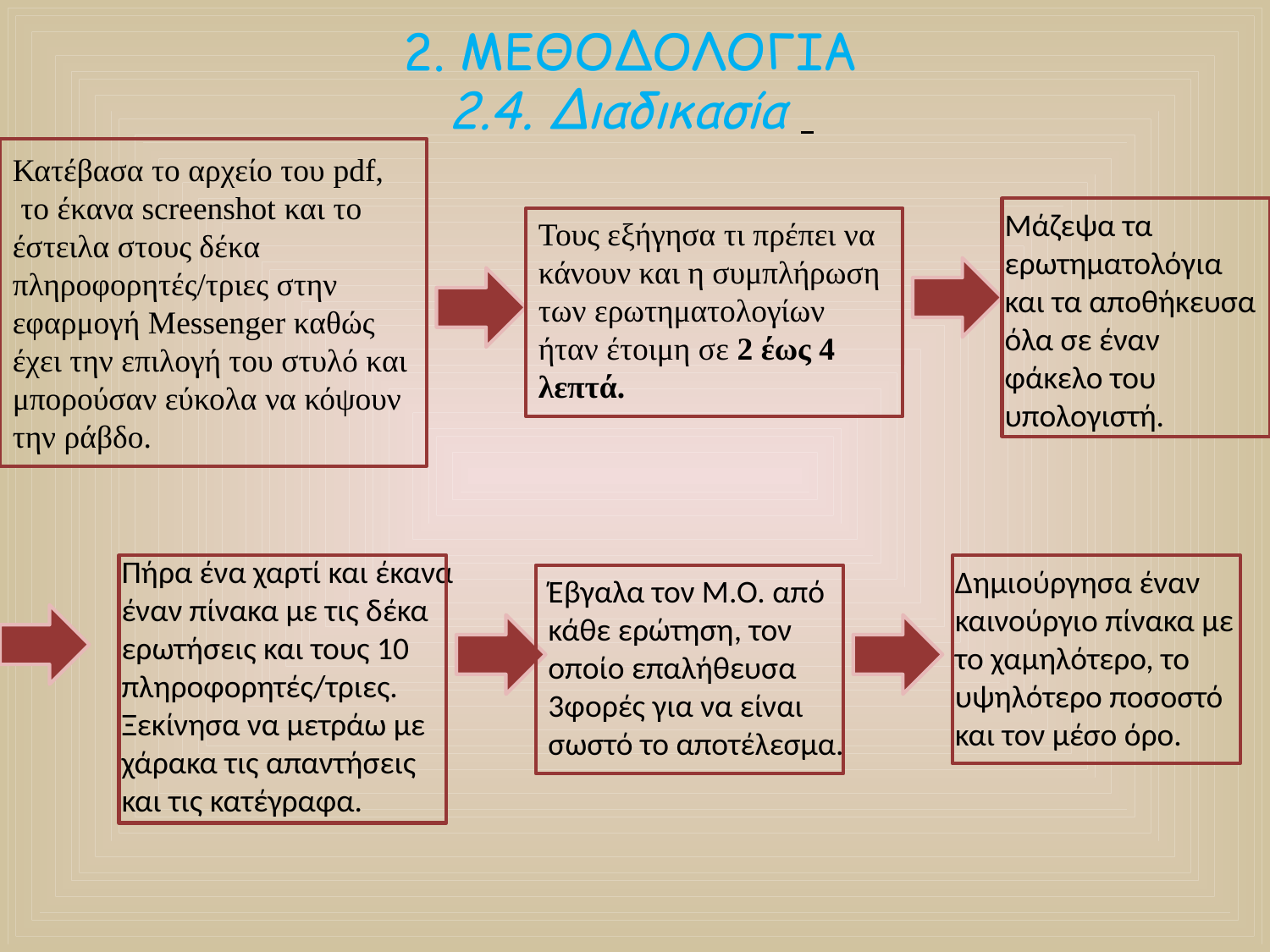

# 2. ΜΕΘΟΔΟΛΟΓΙΑ 2.4. Διαδικασία
Κατέβασα το αρχείο του pdf,
 το έκανα screenshot και το έστειλα στους δέκα  πληροφορητές/τριες στην εφαρμογή Messenger καθώς έχει την επιλογή του στυλό και μπορούσαν εύκολα να κόψουν την ράβδο.
Μάζεψα τα ερωτηματολόγια και τα αποθήκευσα όλα σε έναν φάκελο του υπολογιστή.

Τους εξήγησα τι πρέπει να κάνουν και η συμπλήρωση των ερωτηματολογίων ήταν έτοιμη σε 2 έως 4 λεπτά.

Πήρα ένα χαρτί και έκανα έναν πίνακα με τις δέκα ερωτήσεις και τους 10 πληροφορητές/τριες.
Ξεκίνησα να μετράω με χάρακα τις απαντήσεις και τις κατέγραφα.

Δημιούργησα έναν καινούργιο πίνακα με το χαμηλότερο, το υψηλότερο ποσοστό και τον μέσο όρο.

Έβγαλα τον Μ.Ο. από κάθε ερώτηση, τον οποίο επαλήθευσα 3φορές για να είναι σωστό το αποτέλεσμα.